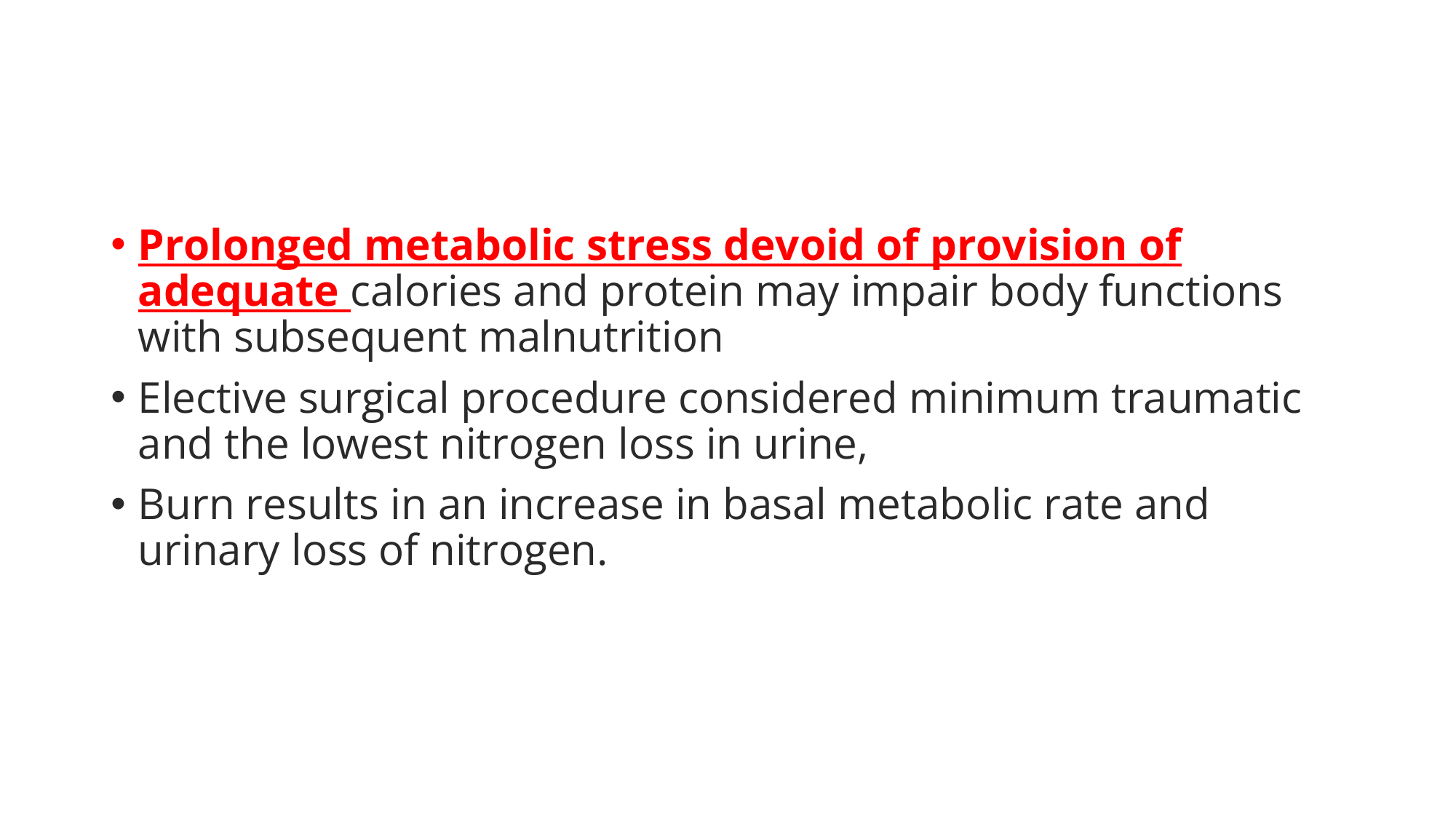

#
Prolonged metabolic stress devoid of provision of adequate calories and protein may impair body functions with subsequent malnutrition
Elective surgical procedure considered minimum traumatic and the lowest nitrogen loss in urine,
Burn results in an increase in basal metabolic rate and urinary loss of nitrogen.